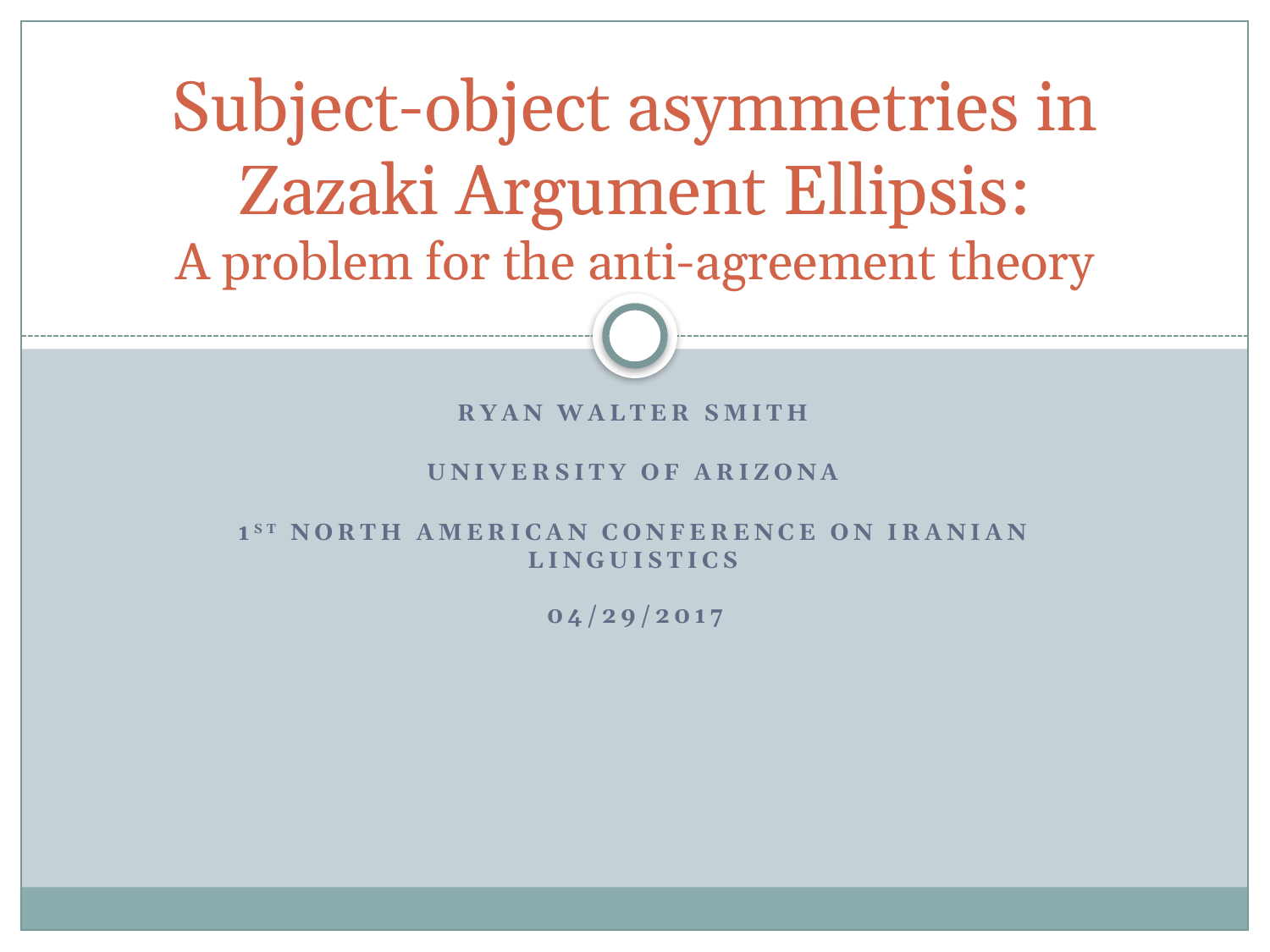

# Subject-object asymmetries in Zazaki Argument Ellipsis: A problem for the anti-agreement theory
Ryan Walter Smith
University of Arizona
1st North American Conference on Iranian Linguistics
04/29/2017